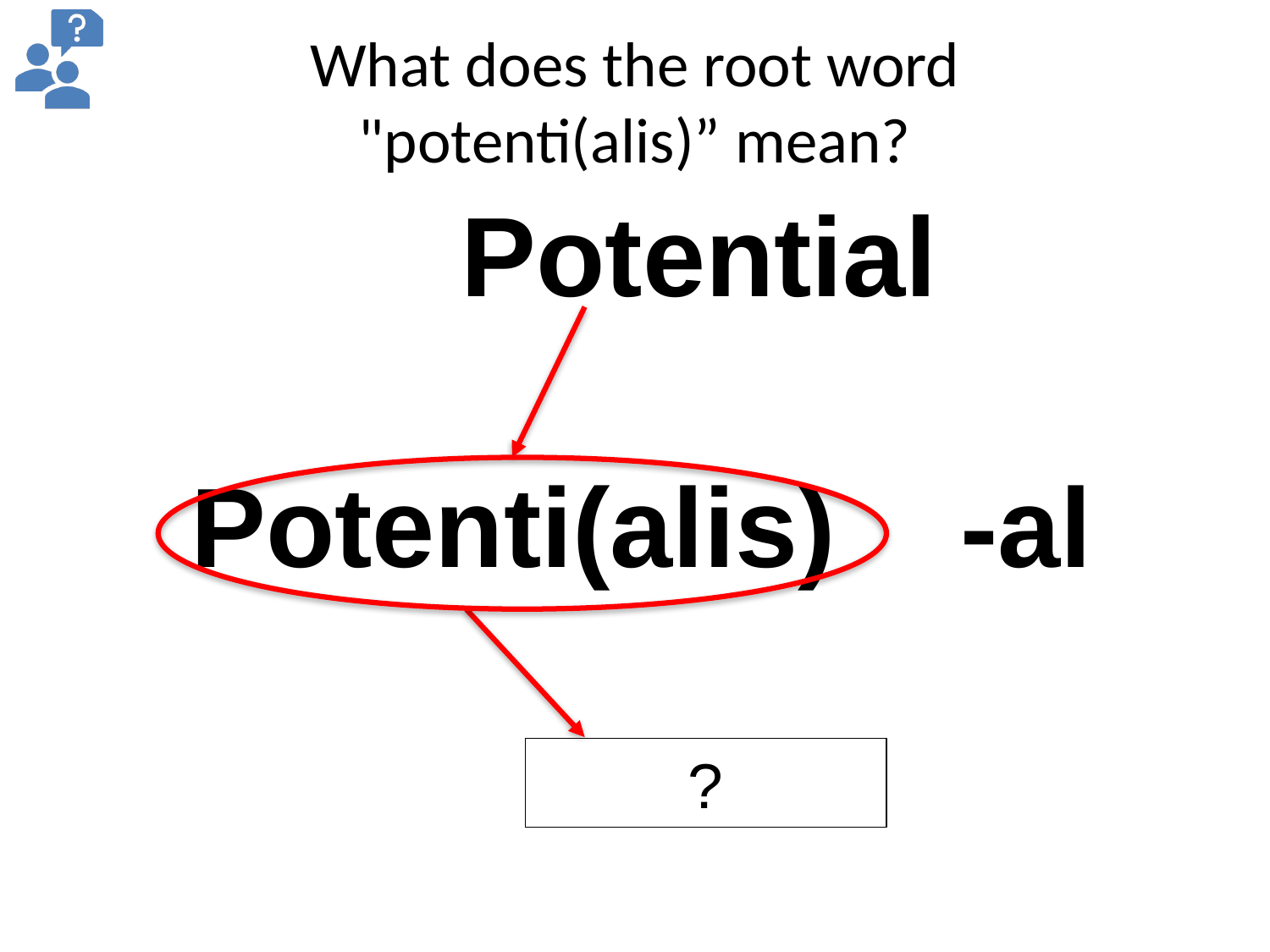

What does the root word "potenti(alis)” mean?
Potential

Potenti(alis)    -al

?